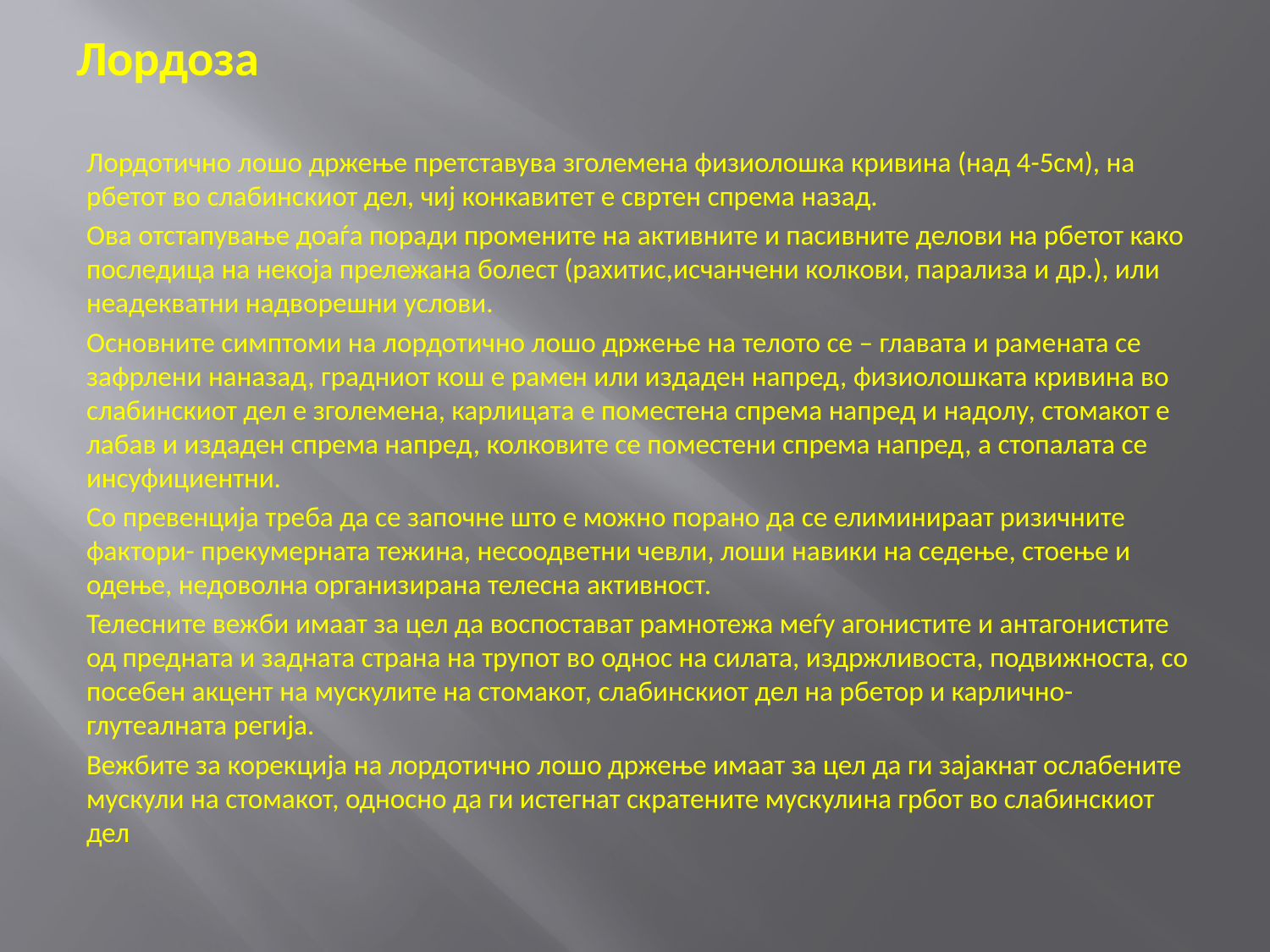

Лордоза
Лордотично лошо држење претставува зголемена физиолошка кривина (над 4-5см), на рбетот во слабинскиот дел, чиј конкавитет е свртен спрема назад.
Ова отстапување доаѓа поради промените на активните и пасивните делови на рбетот како последица на некоја прележана болест (рахитис,исчанчени колкови, парализа и др.), или неадекватни надворешни услови.
Основните симптоми на лордотично лошо држење на телото се – главата и рамената се зафрлени наназад, градниот кош е рамен или издаден напред, физиолошката кривина во слабинскиот дел е зголемена, карлицата е поместена спрема напред и надолу, стомакот е лабав и издаден спрема напред, колковите се поместени спрема напред, а стопалата се инсуфициентни.
Со превенција треба да се започне што е можно порано да се елиминираат ризичните фактори- прекумерната тежина, несоодветни чевли, лоши навики на седење, стоење и одење, недоволна организирана телесна активност.
Телесните вежби имаат за цел да воспостават рамнотежа меѓу агонистите и антагонистите од предната и задната страна на трупот во однос на силата, издржливоста, подвижноста, со посебен акцент на мускулите на стомакот, слабинскиот дел на рбетор и карлично-глутеалната регија.
Вежбите за корекција на лордотично лошо држење имаат за цел да ги зајакнат ослабените мускули на стомакот, односно да ги истегнат скратените мускулина грбот во слабинскиот дел